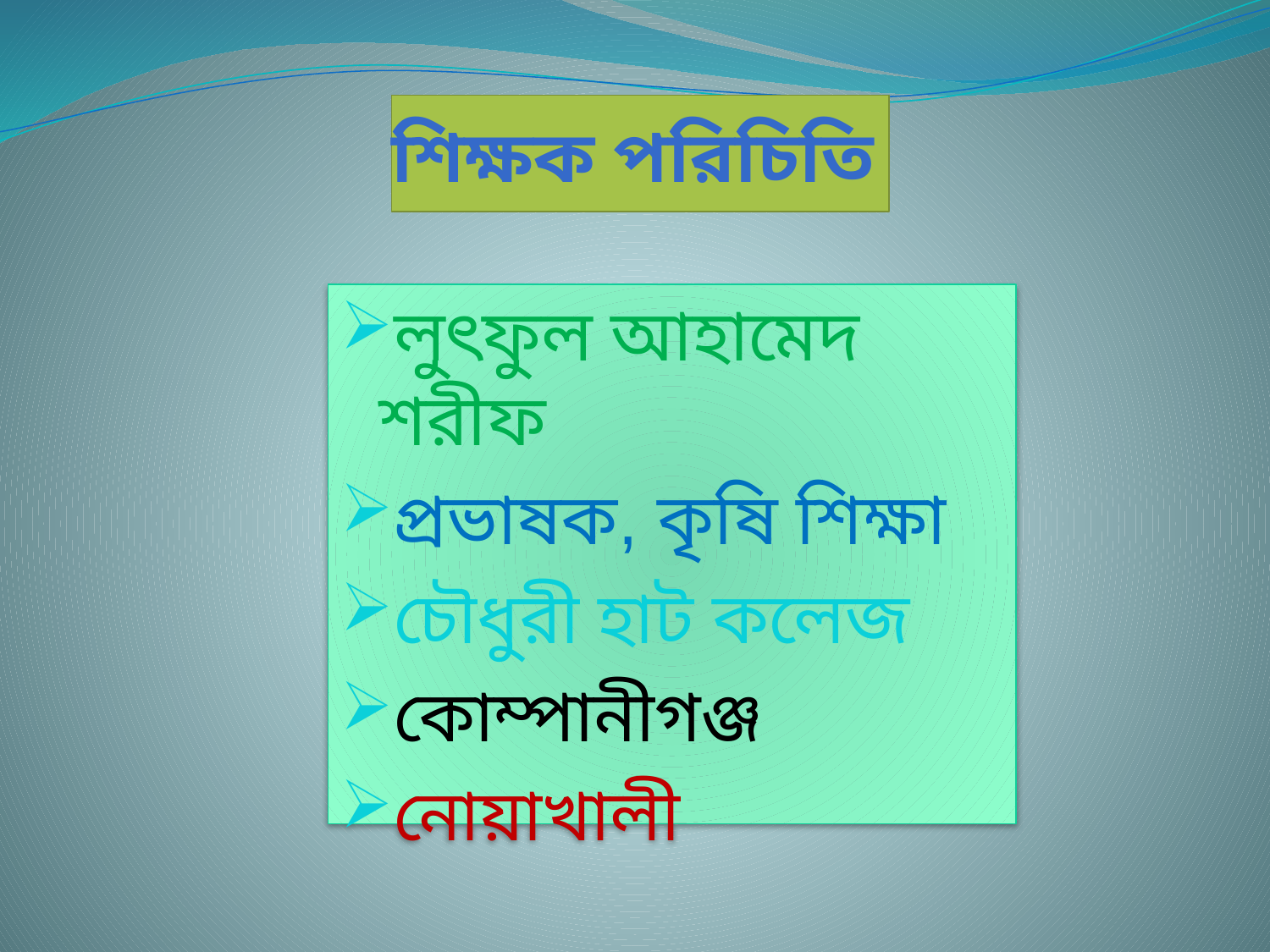

# শিক্ষক পরিচিতি
লুৎফুল আহামেদ শরীফ
প্রভাষক, কৃষি শিক্ষা
চৌধুরী হাট কলেজ
কোম্পানীগঞ্জ
নোয়াখালী